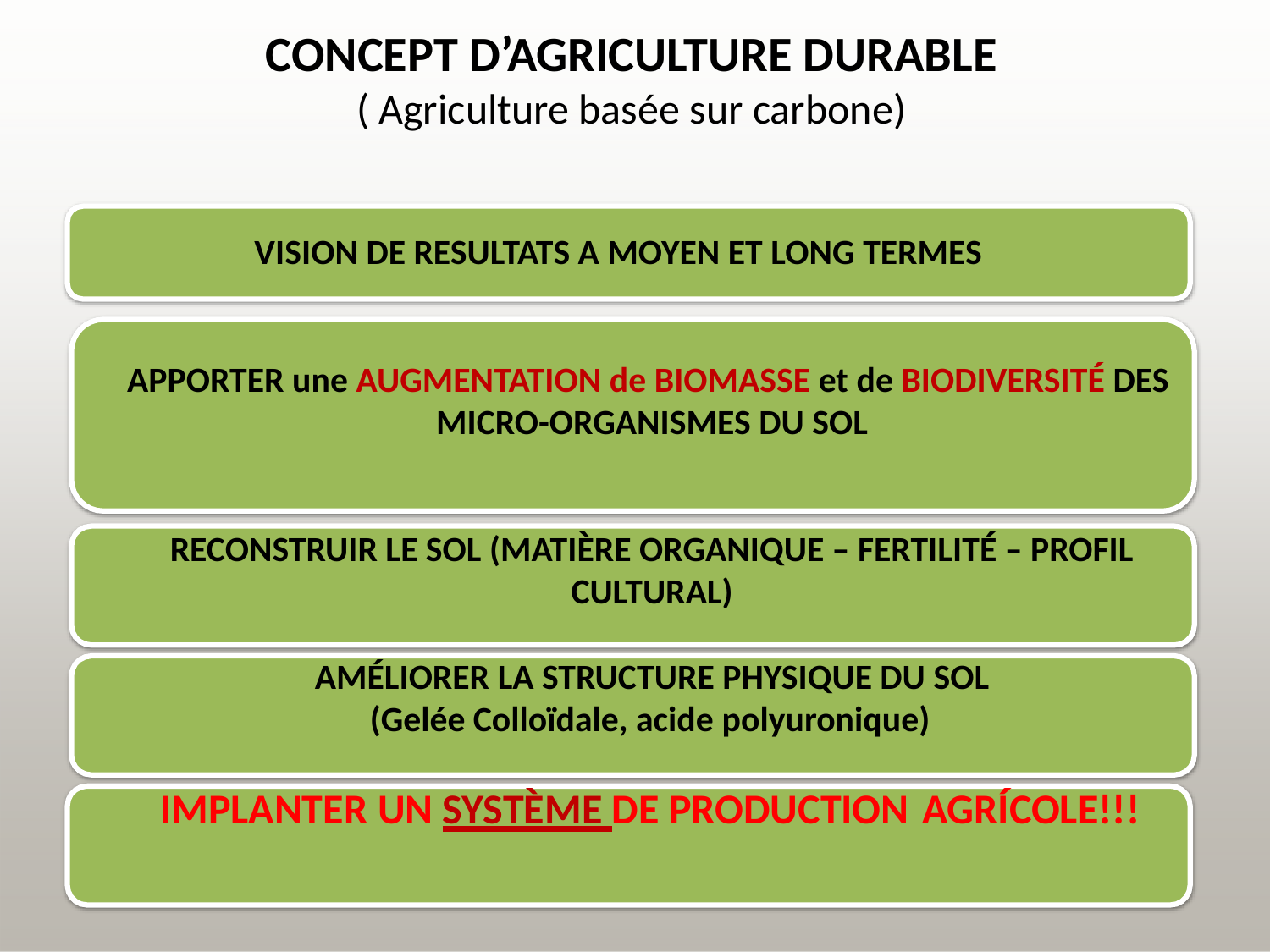

CONCEPT D’AGRICULTURE DURABLE
( Agriculture basée sur carbone)

VISION DE RESULTATS A MOYEN ET LONG TERMES

APPORTER une AUGMENTATION de BIOMASSE et de BIODIVERSITÉ DES  MICRO-ORGANISMES DU SOL

RECONSTRUIR LE SOL (MATIÈRE ORGANIQUE – FERTILITÉ – PROFIL CULTURAL)

AMÉLIORER LA STRUCTURE PHYSIQUE DU SOL
(Gelée Colloïdale, acide polyuronique)

IMPLANTER UN SYSTÈME DE PRODUCTION	AGRÍCOLE!!!